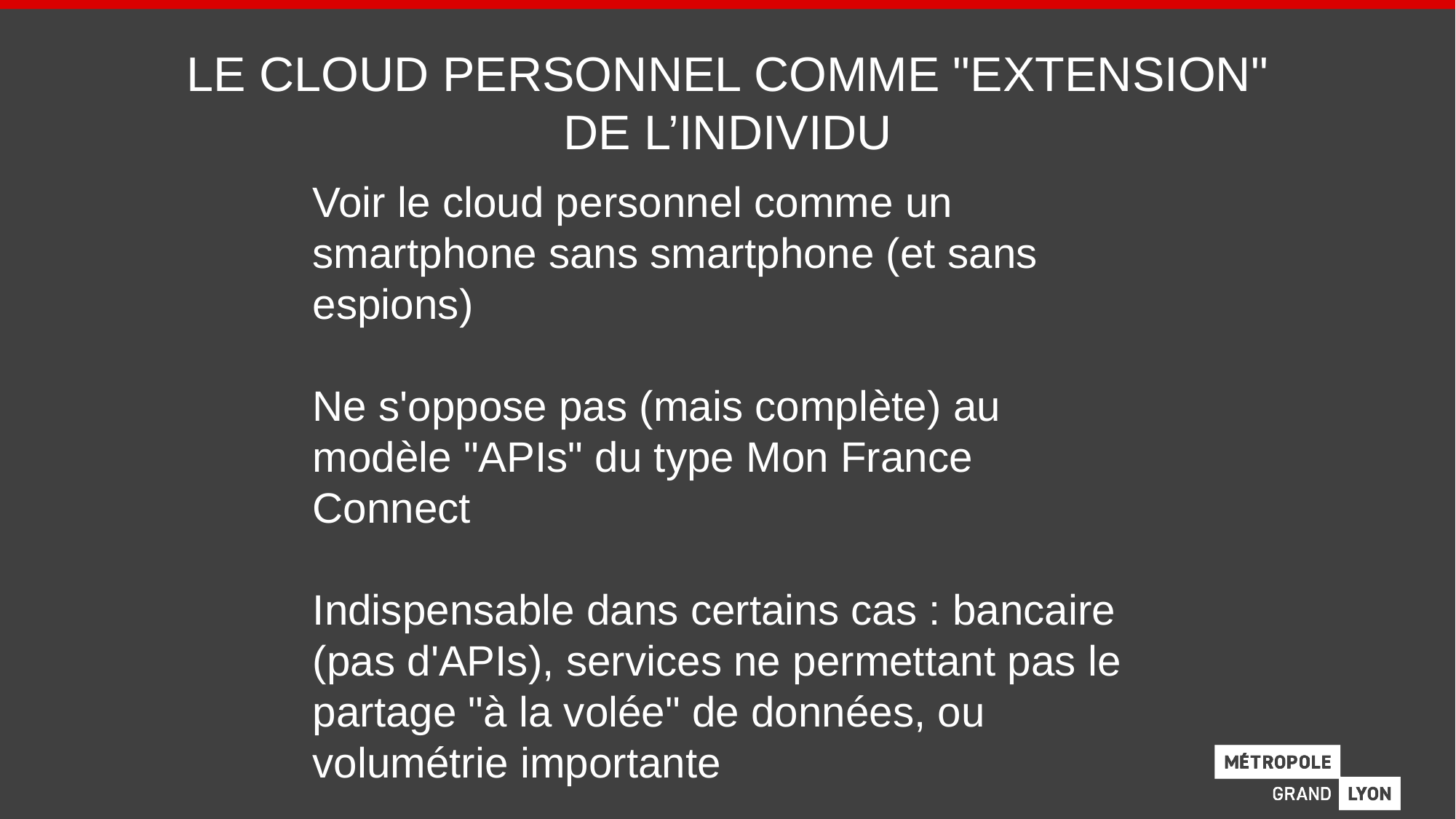

LE CLOUD PERSONNEL COMME "EXTENSION" DE L’INDIVIDU
Voir le cloud personnel comme un smartphone sans smartphone (et sans espions)

Ne s'oppose pas (mais complète) au modèle "APIs" du type Mon France Connect

Indispensable dans certains cas : bancaire (pas d'APIs), services ne permettant pas le partage "à la volée" de données, ou volumétrie importante